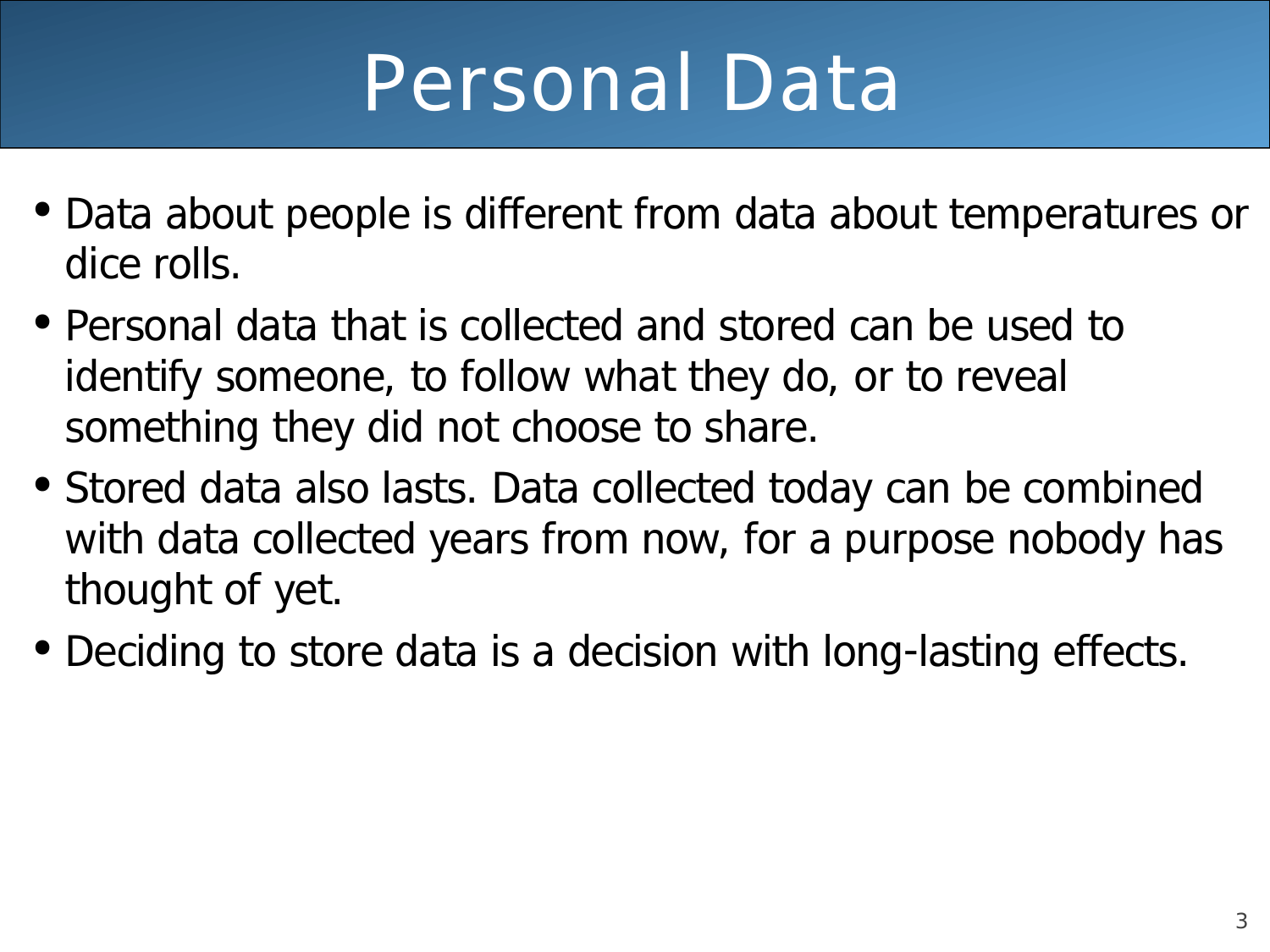

# Personal Data
Data about people is different from data about temperatures or dice rolls.
Personal data that is collected and stored can be used to identify someone, to follow what they do, or to reveal something they did not choose to share.
Stored data also lasts. Data collected today can be combined with data collected years from now, for a purpose nobody has thought of yet.
Deciding to store data is a decision with long-lasting effects.